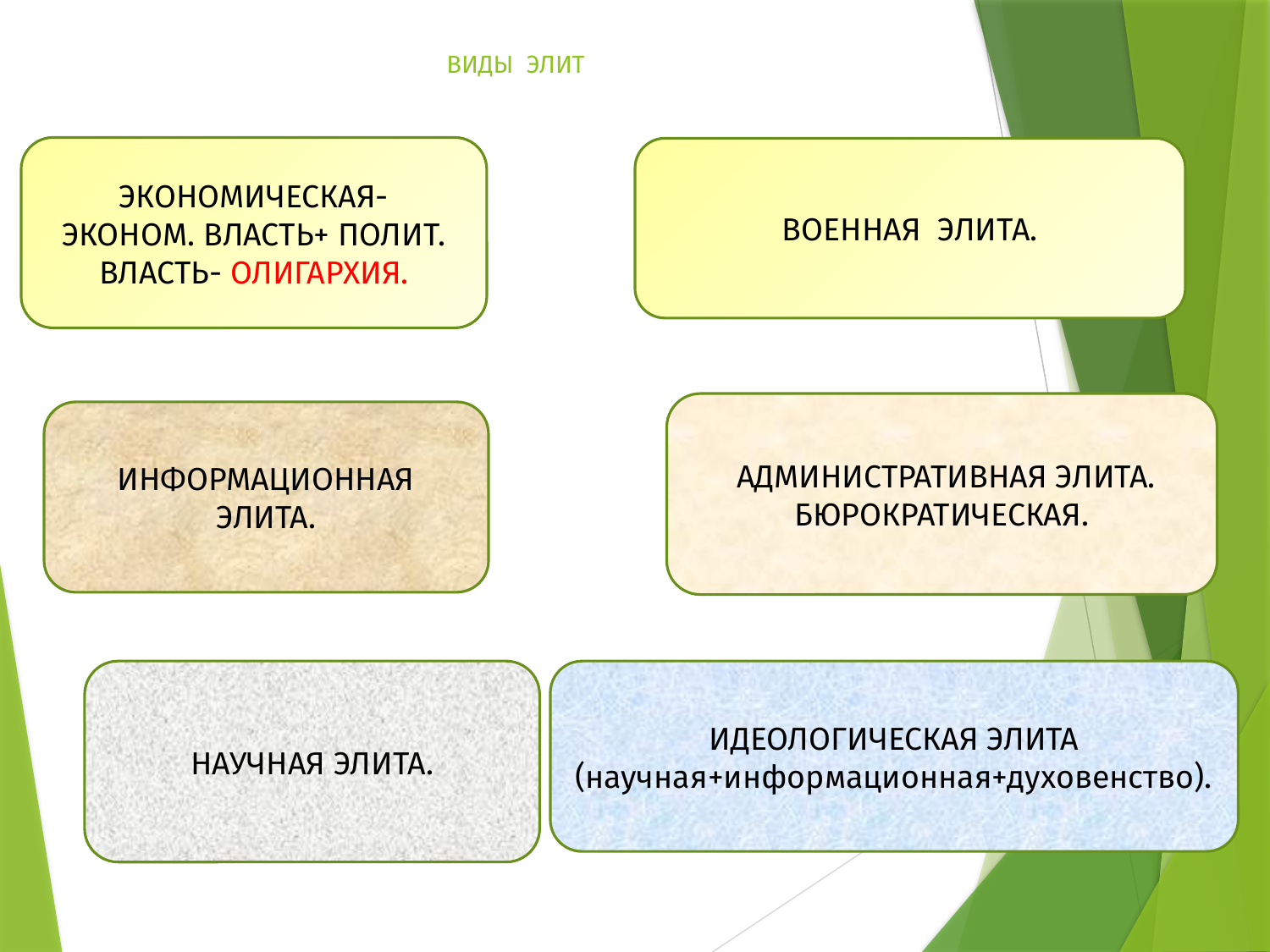

# ВИДЫ  ЭЛИТ
ЭКОНОМИЧЕСКАЯ-
ЭКОНОМ. ВЛАСТЬ+ ПОЛИТ. ВЛАСТЬ- ОЛИГАРХИЯ.
ВОЕННАЯ  ЭЛИТА.
 АДМИНИСТРАТИВНАЯ ЭЛИТА.
БЮРОКРАТИЧЕСКАЯ.
ИНФОРМАЦИОННАЯ ЭЛИТА.
НАУЧНАЯ ЭЛИТА.
ИДЕОЛОГИЧЕСКАЯ ЭЛИТА (научная+информационная+духовенство).